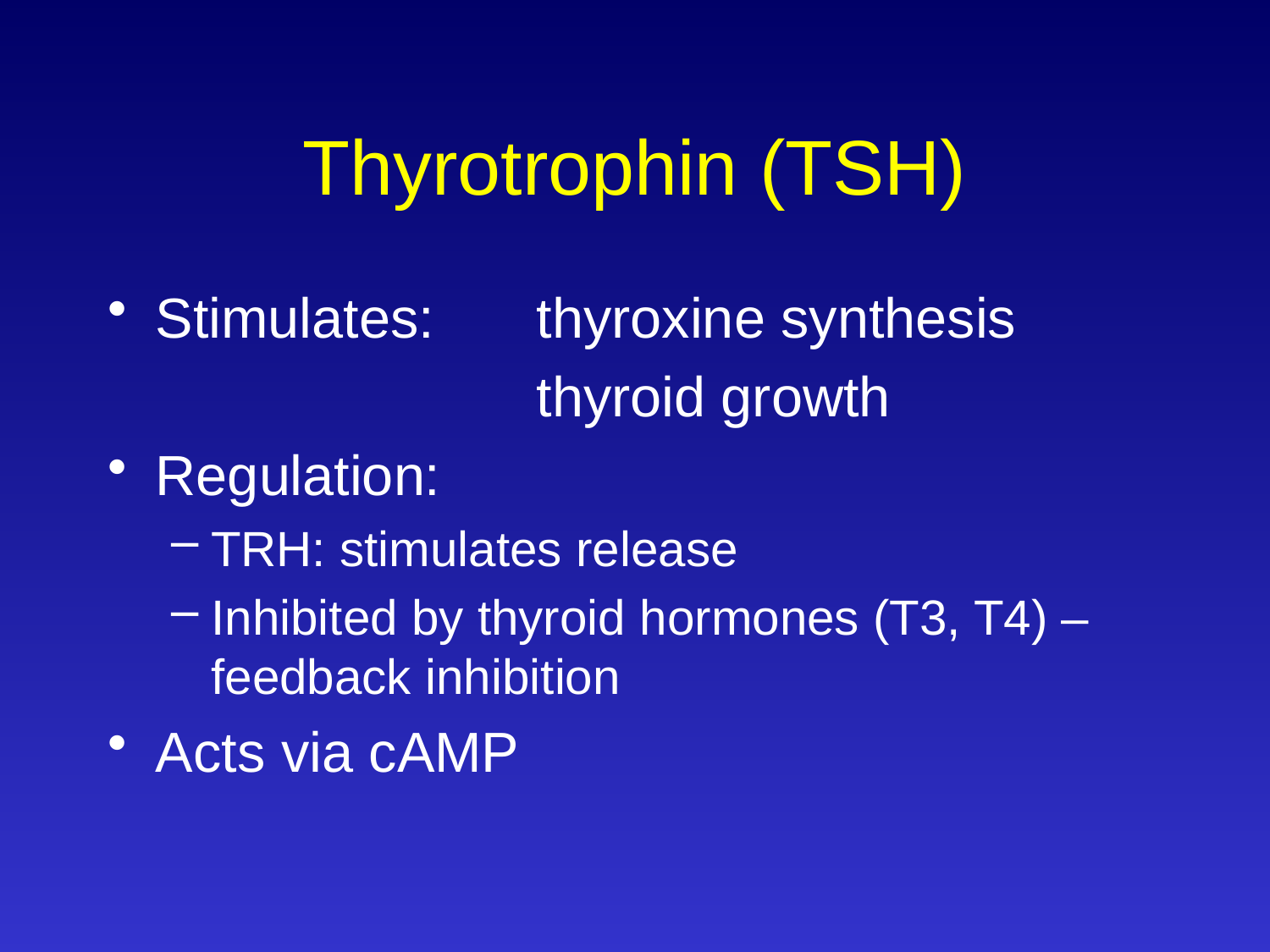

# Thyrotrophin (TSH)
Stimulates:	thyroxine synthesis
				thyroid growth
Regulation:
TRH: stimulates release
Inhibited by thyroid hormones (T3, T4) – feedback inhibition
Acts via cAMP